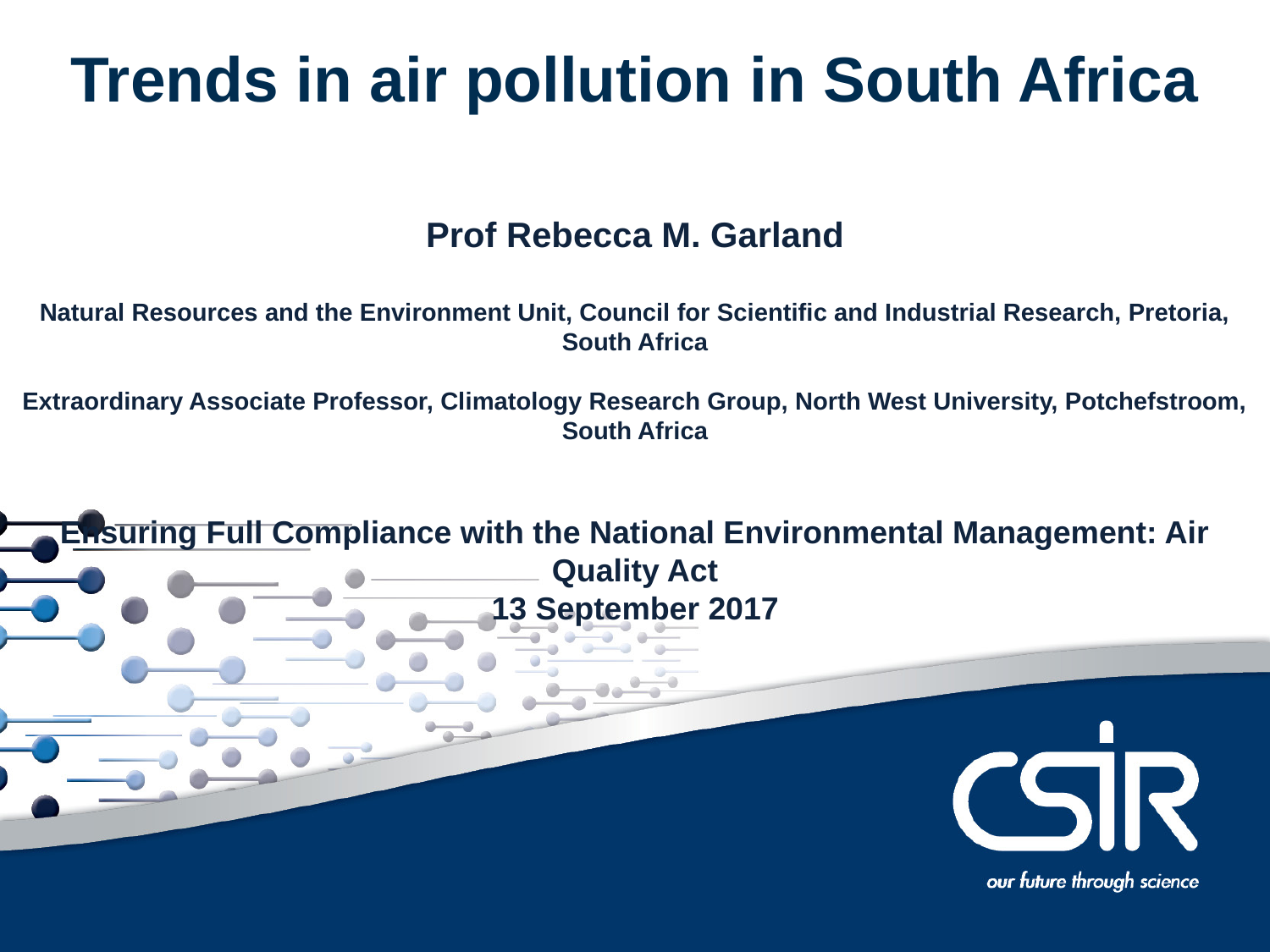

# Trends in air pollution in South Africa
Contents
Prof Rebecca M. Garland

Natural Resources and the Environment Unit, Council for Scientific and Industrial Research, Pretoria, South Africa

Extraordinary Associate Professor, Climatology Research Group, North West University, Potchefstroom, South Africa

Ensuring Full Compliance with the National Environmental Management: Air Quality Act
13 September 2017